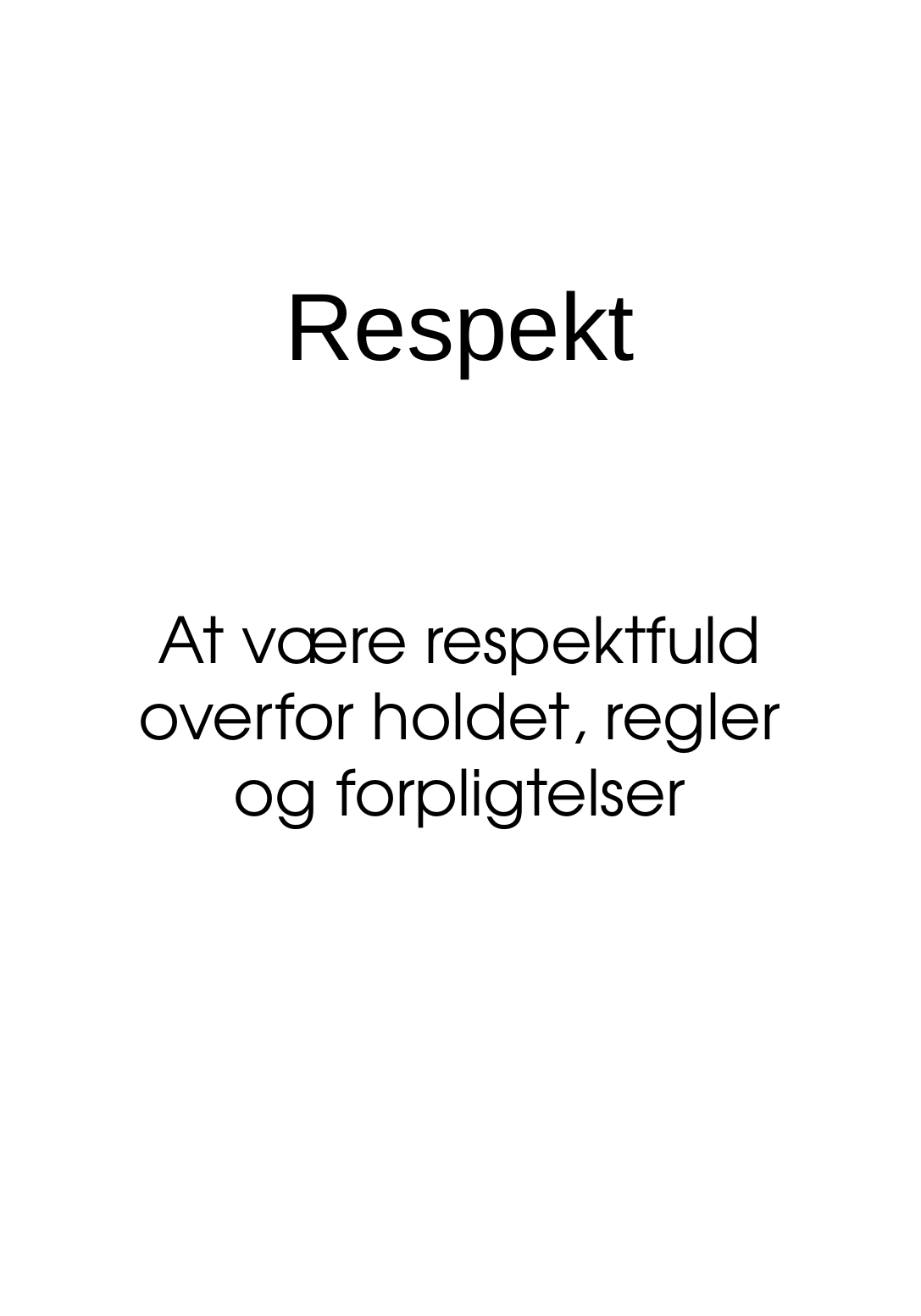

Respekt
At være respektfuld overfor holdet, regler og forpligtelser